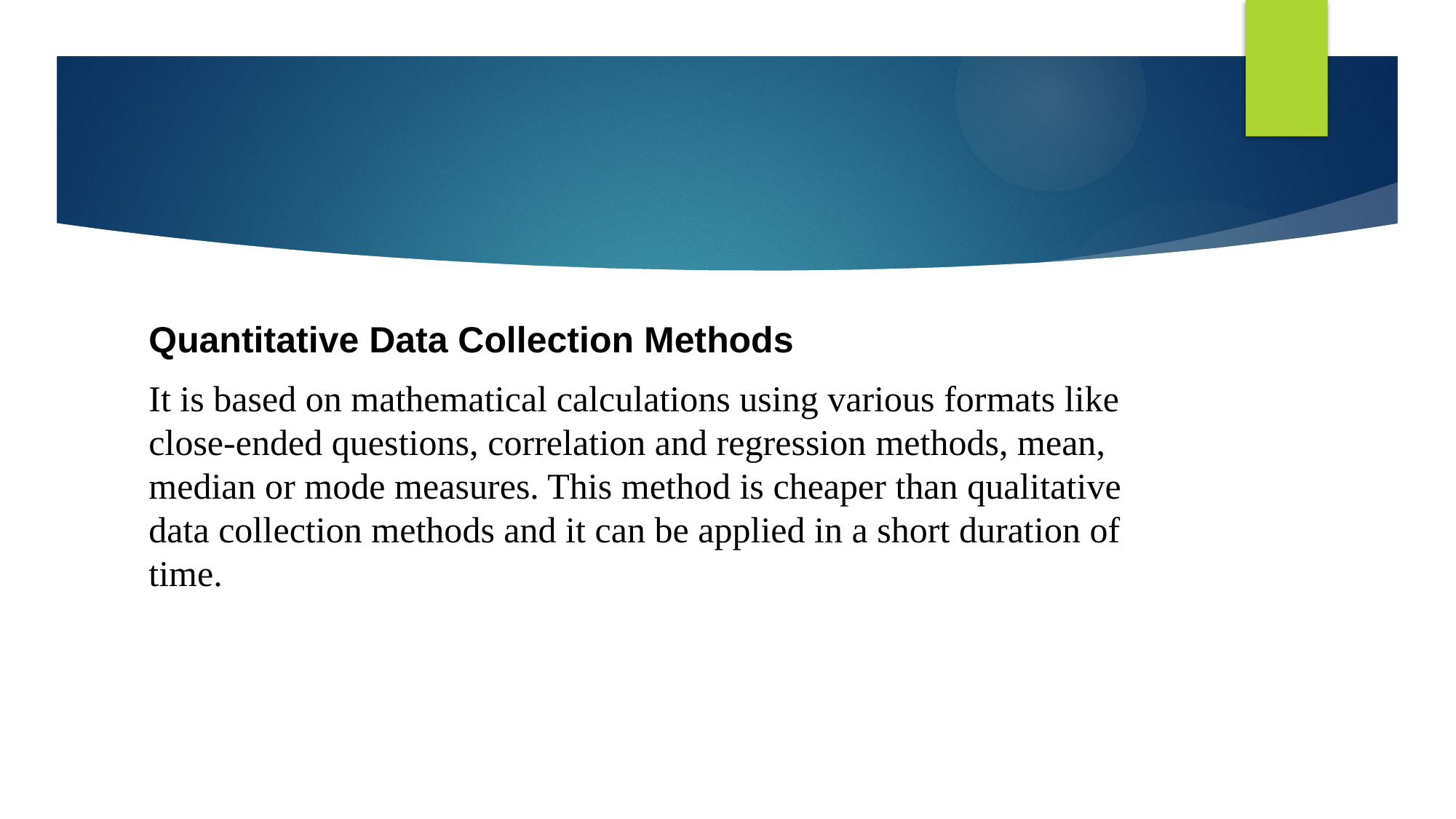

#
Quantitative Data Collection Methods
It is based on mathematical calculations using various formats like close-ended questions, correlation and regression methods, mean, median or mode measures. This method is cheaper than qualitative data collection methods and it can be applied in a short duration of time.